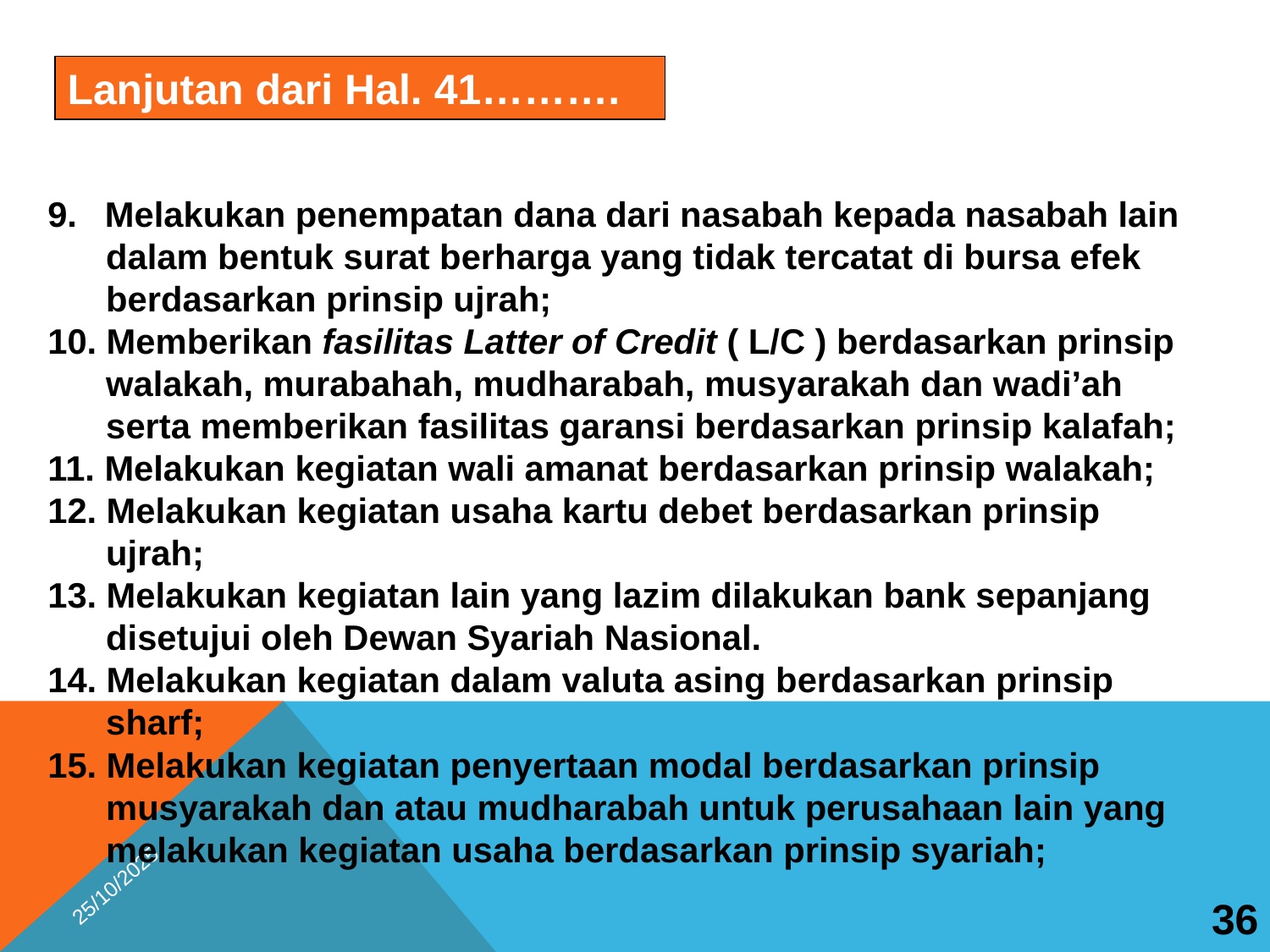

Lanjutan dari Hal. 41……….
 Melakukan penempatan dana dari nasabah kepada nasabah lain
      dalam bentuk surat berharga yang tidak tercatat di bursa efek
      berdasarkan prinsip ujrah;
10. Memberikan fasilitas Latter of Credit ( L/C ) berdasarkan prinsip
      walakah, murabahah, mudharabah, musyarakah dan wadi’ah
      serta memberikan fasilitas garansi berdasarkan prinsip kalafah;
11. Melakukan kegiatan wali amanat berdasarkan prinsip walakah;
12. Melakukan kegiatan usaha kartu debet berdasarkan prinsip
      ujrah;
13. Melakukan kegiatan lain yang lazim dilakukan bank sepanjang
      disetujui oleh Dewan Syariah Nasional.
14. Melakukan kegiatan dalam valuta asing berdasarkan prinsip
      sharf;
15. Melakukan kegiatan penyertaan modal berdasarkan prinsip
      musyarakah dan atau mudharabah untuk perusahaan lain yang
      melakukan kegiatan usaha berdasarkan prinsip syariah;
36
25/10/2025